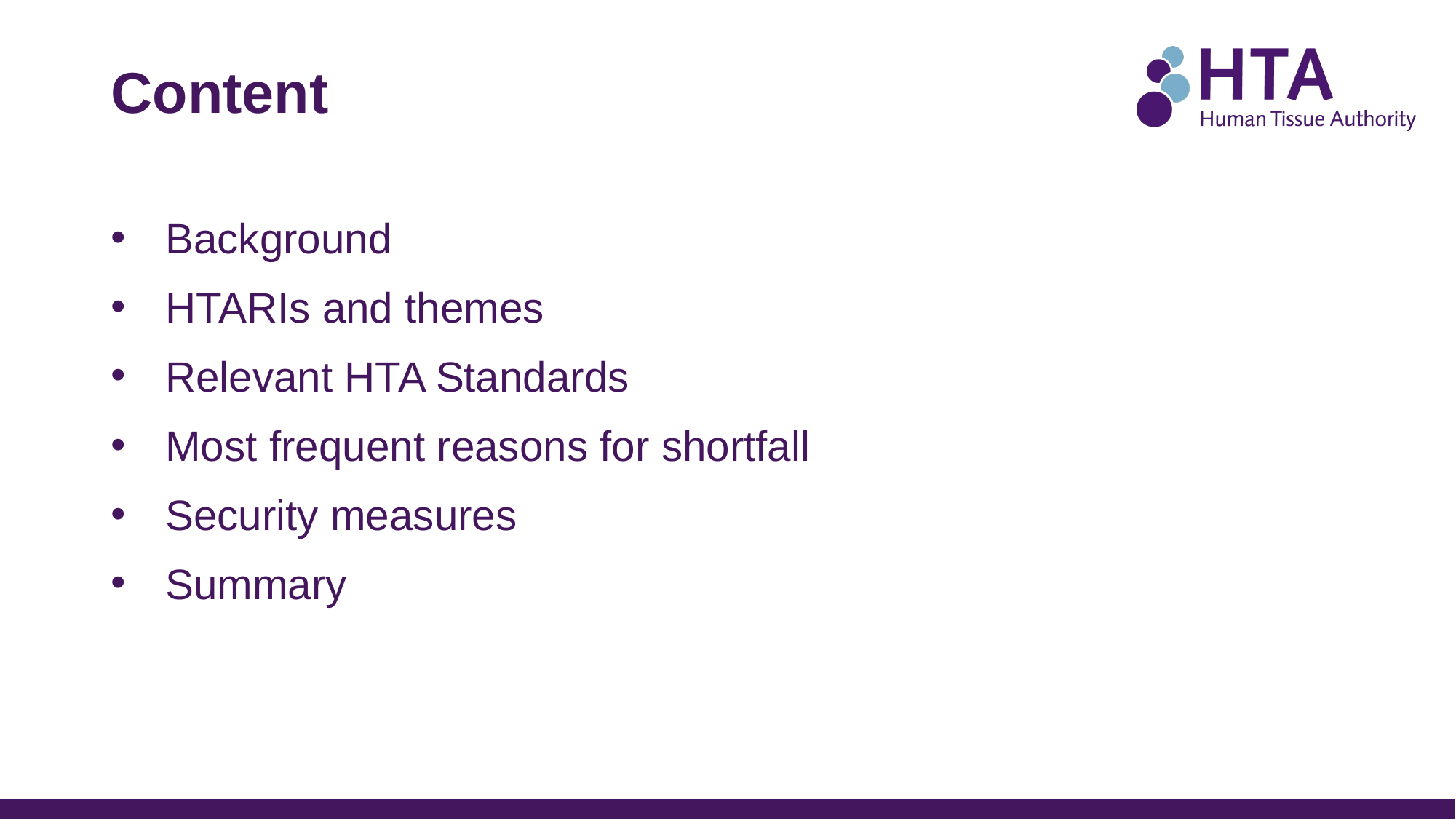

# Content
Background
HTARIs and themes
Relevant HTA Standards
Most frequent reasons for shortfall
Security measures
Summary